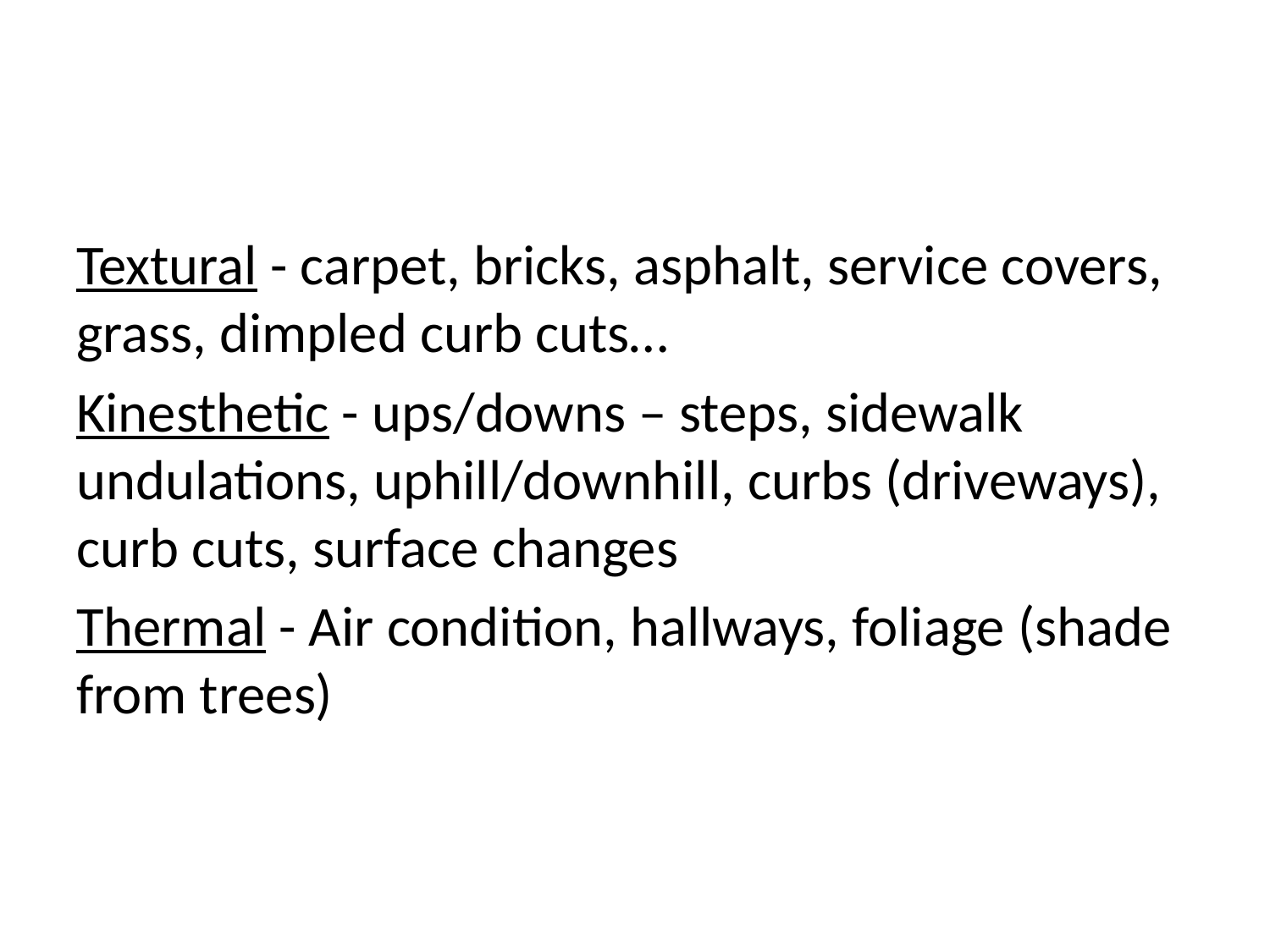

#
Textural - carpet, bricks, asphalt, service covers, grass, dimpled curb cuts…
Kinesthetic - ups/downs – steps, sidewalk undulations, uphill/downhill, curbs (driveways), curb cuts, surface changes
Thermal - Air condition, hallways, foliage (shade from trees)